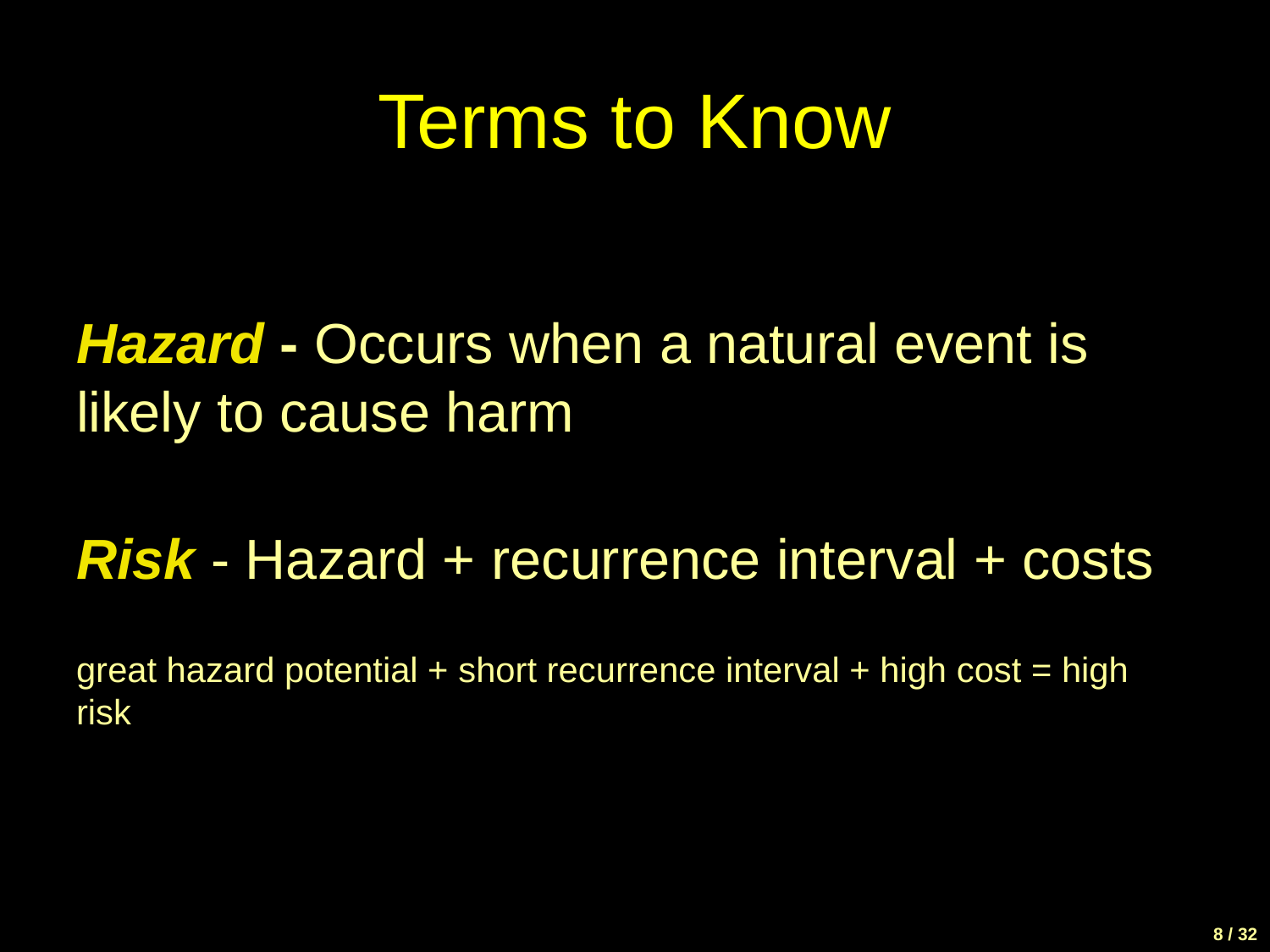

# Terms to Know

Hazard - Occurs when a natural event is likely to cause harm

Risk - Hazard + recurrence interval + costs

great hazard potential + short recurrence interval + high cost = high risk
8 / 32